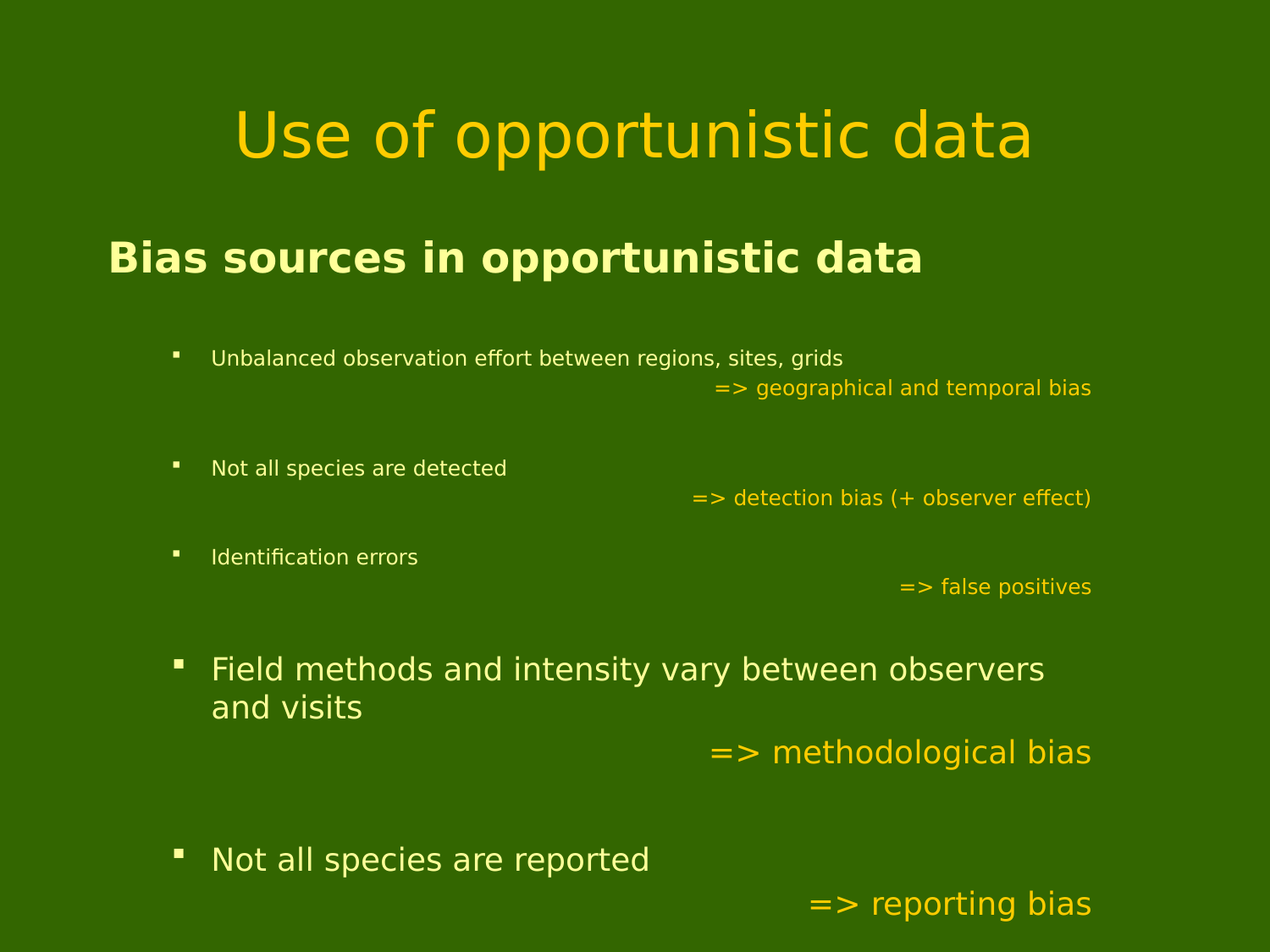

# Use of opportunistic data
Bias sources in opportunistic data

Unbalanced observation effort between regions, sites, grids
		=> geographical and temporal bias

Not all species are detected
		=> detection bias (+ observer effect)

Identification errors
=> false positives

Field methods and intensity vary between observers and visits
		=> methodological bias

Not all species are reported
		=> reporting bias